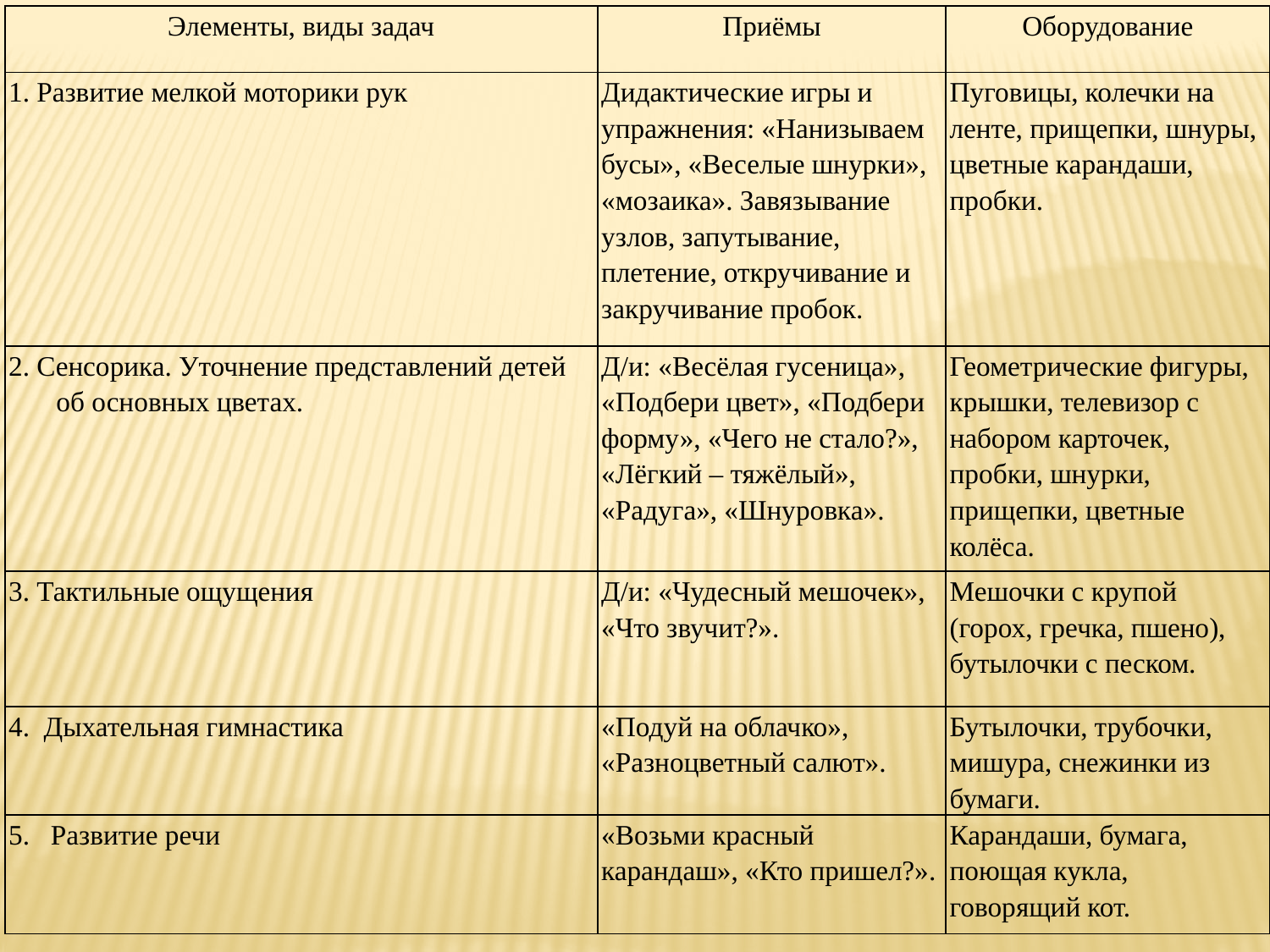

| Элементы, виды задач | Приёмы | Оборудование |
| --- | --- | --- |
| 1. Развитие мелкой моторики рук | Дидактические игры и упражнения: «Нанизываем бусы», «Веселые шнурки», «мозаика». Завязывание узлов, запутывание, плетение, откручивание и закручивание пробок. | Пуговицы, колечки на ленте, прищепки, шнуры, цветные карандаши, пробки. |
| 2. Сенсорика. Уточнение представлений детей об основных цветах. | Д/и: «Весёлая гусеница», «Подбери цвет», «Подбери форму», «Чего не стало?», «Лёгкий – тяжёлый», «Радуга», «Шнуровка». | Геометрические фигуры, крышки, телевизор с набором карточек, пробки, шнурки, прищепки, цветные колёса. |
| 3. Тактильные ощущения | Д/и: «Чудесный мешочек», «Что звучит?». | Мешочки с крупой (горох, гречка, пшено), бутылочки с песком. |
| 4. Дыхательная гимнастика | «Подуй на облачко», «Разноцветный салют». | Бутылочки, трубочки, мишура, снежинки из бумаги. |
| 5. Развитие речи | «Возьми красный карандаш», «Кто пришел?». | Карандаши, бумага, поющая кукла, говорящий кот. |